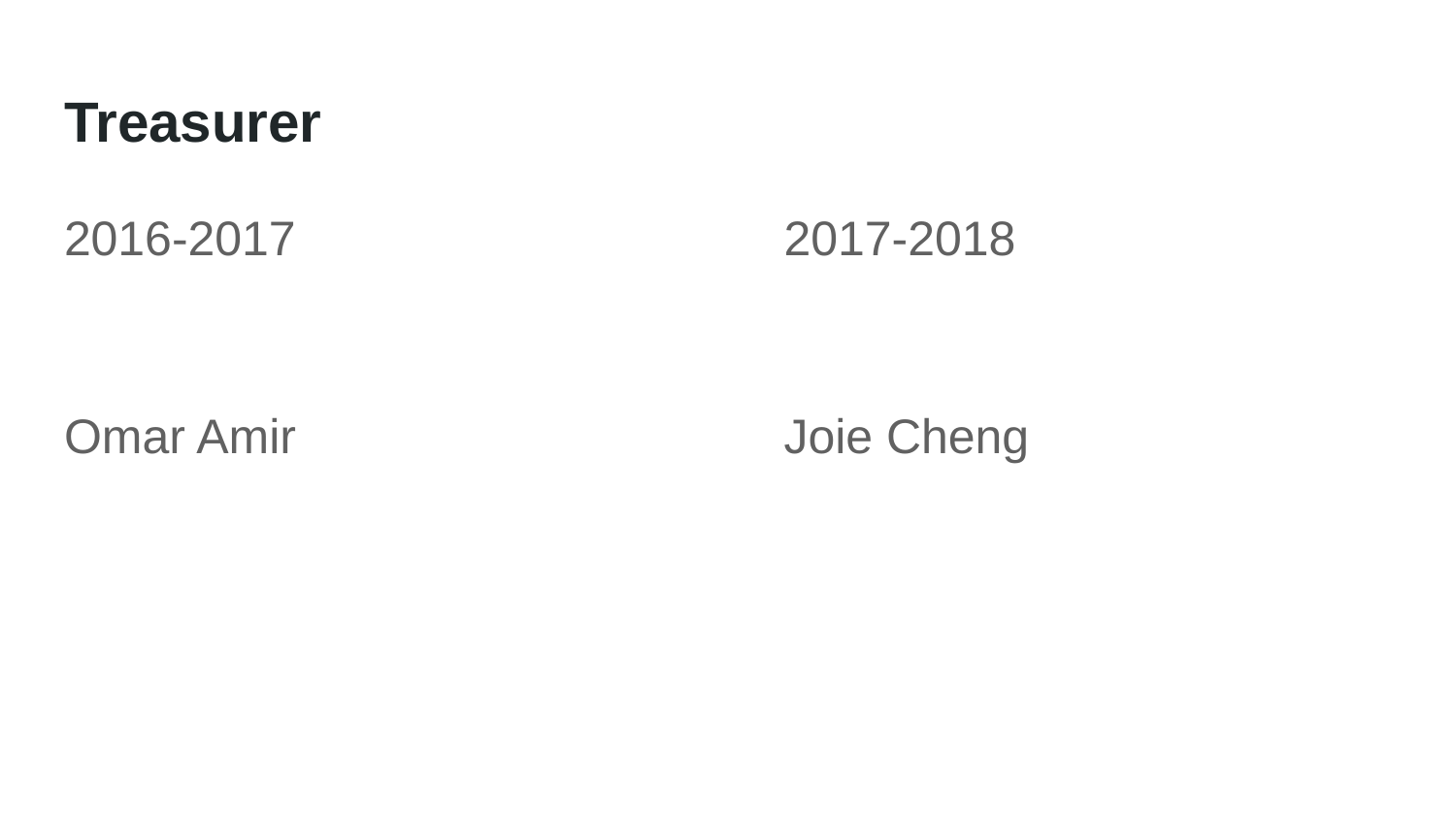

# Treasurer
2016-2017

Omar Amir
2017-2018

Joie Cheng